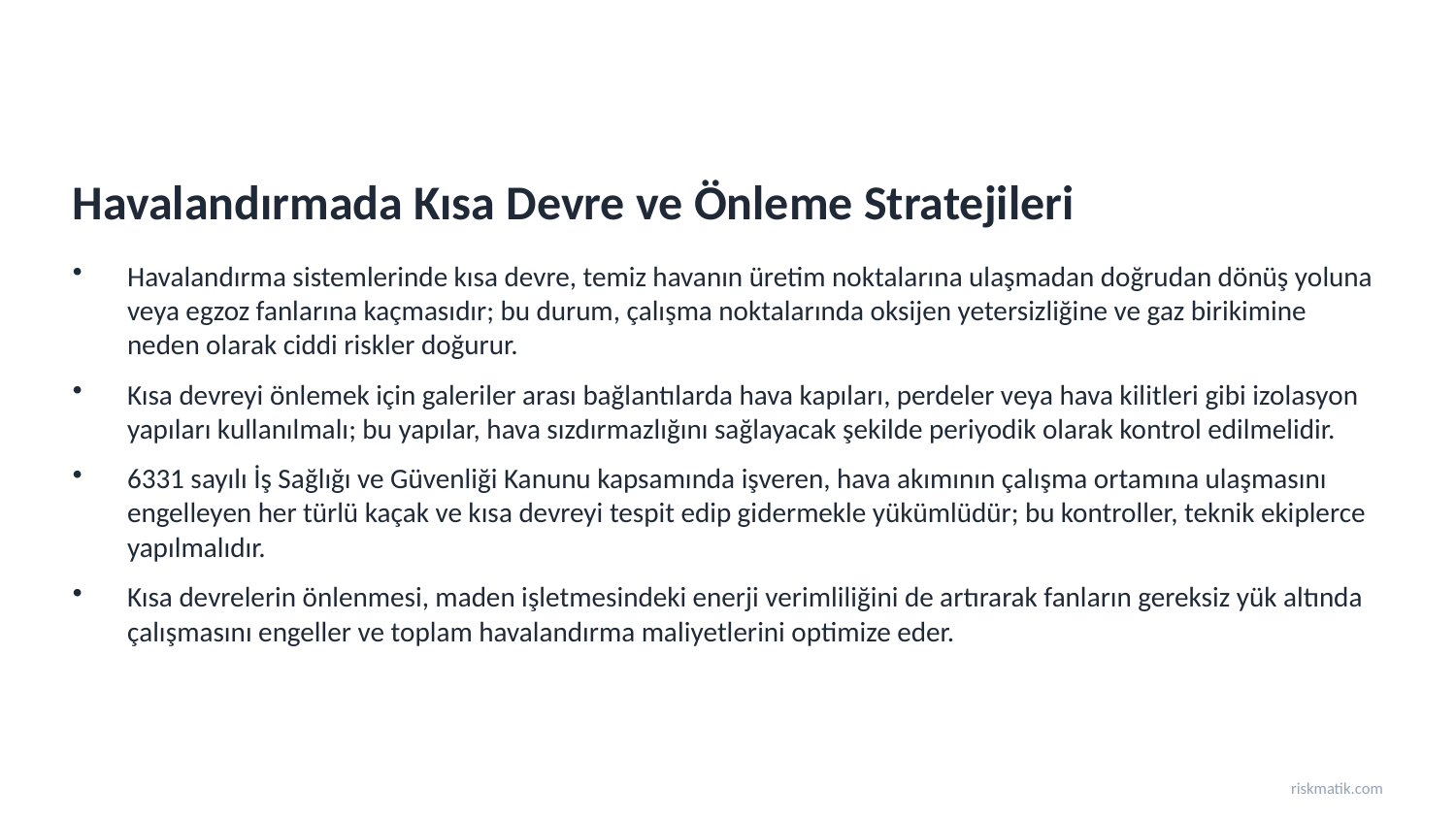

Havalandırmada Kısa Devre ve Önleme Stratejileri
Havalandırma sistemlerinde kısa devre, temiz havanın üretim noktalarına ulaşmadan doğrudan dönüş yoluna veya egzoz fanlarına kaçmasıdır; bu durum, çalışma noktalarında oksijen yetersizliğine ve gaz birikimine neden olarak ciddi riskler doğurur.
Kısa devreyi önlemek için galeriler arası bağlantılarda hava kapıları, perdeler veya hava kilitleri gibi izolasyon yapıları kullanılmalı; bu yapılar, hava sızdırmazlığını sağlayacak şekilde periyodik olarak kontrol edilmelidir.
6331 sayılı İş Sağlığı ve Güvenliği Kanunu kapsamında işveren, hava akımının çalışma ortamına ulaşmasını engelleyen her türlü kaçak ve kısa devreyi tespit edip gidermekle yükümlüdür; bu kontroller, teknik ekiplerce yapılmalıdır.
Kısa devrelerin önlenmesi, maden işletmesindeki enerji verimliliğini de artırarak fanların gereksiz yük altında çalışmasını engeller ve toplam havalandırma maliyetlerini optimize eder.
riskmatik.com